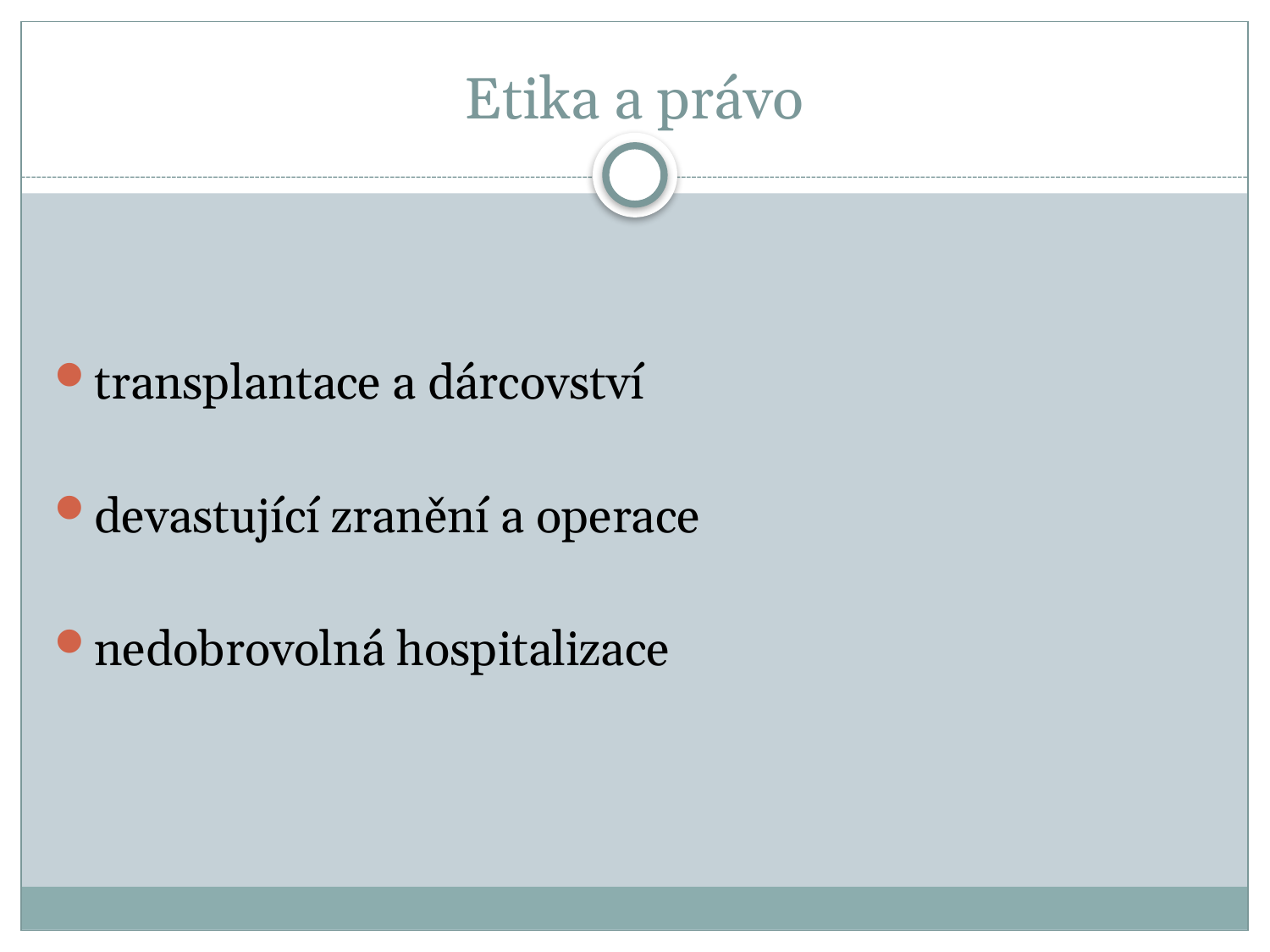

# Etika a právo

transplantace a dárcovství

devastující zranění a operace

nedobrovolná hospitalizace